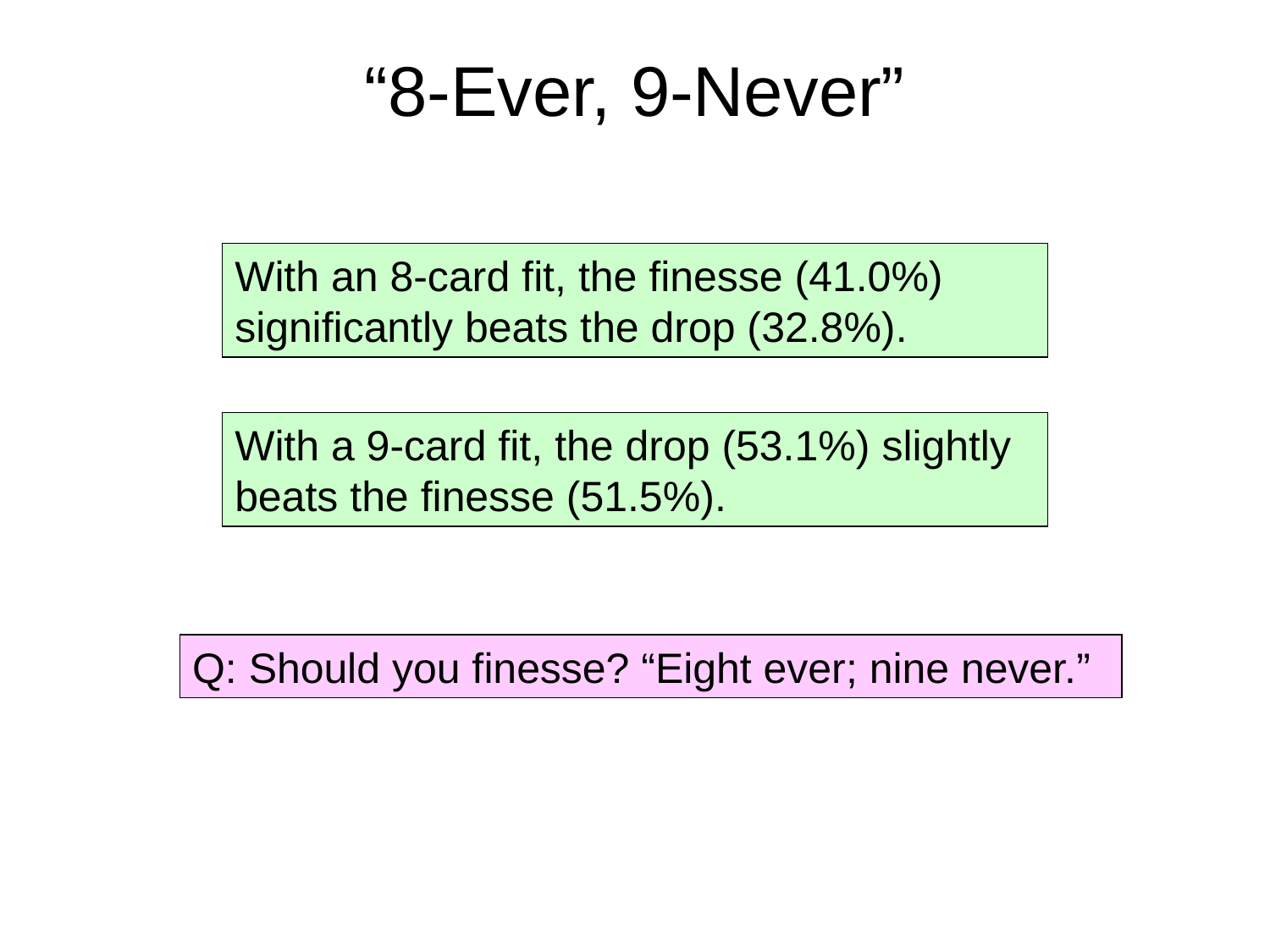

# “8-Ever, 9-Never”
With an 8-card fit, the finesse (41.0%) significantly beats the drop (32.8%).
With a 9-card fit, the drop (53.1%) slightly beats the finesse (51.5%).
Q: Should you finesse? “Eight ever; nine never.”